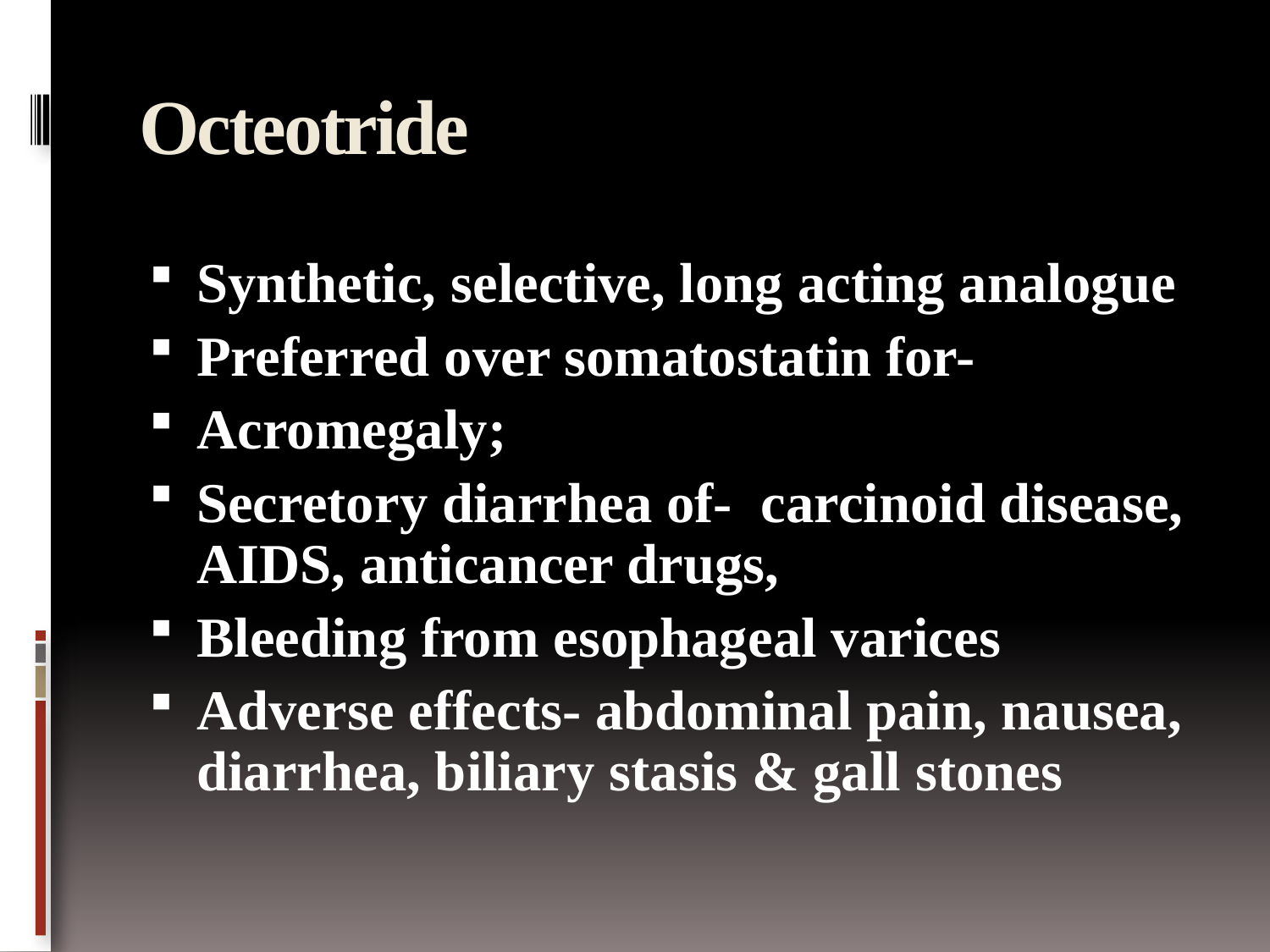

# Octeotride
Synthetic, selective, long acting analogue
Preferred over somatostatin for-
Acromegaly;
Secretory diarrhea of-  carcinoid disease, AIDS, anticancer drugs,
Bleeding from esophageal varices
Adverse effects- abdominal pain, nausea, diarrhea, biliary stasis & gall stones